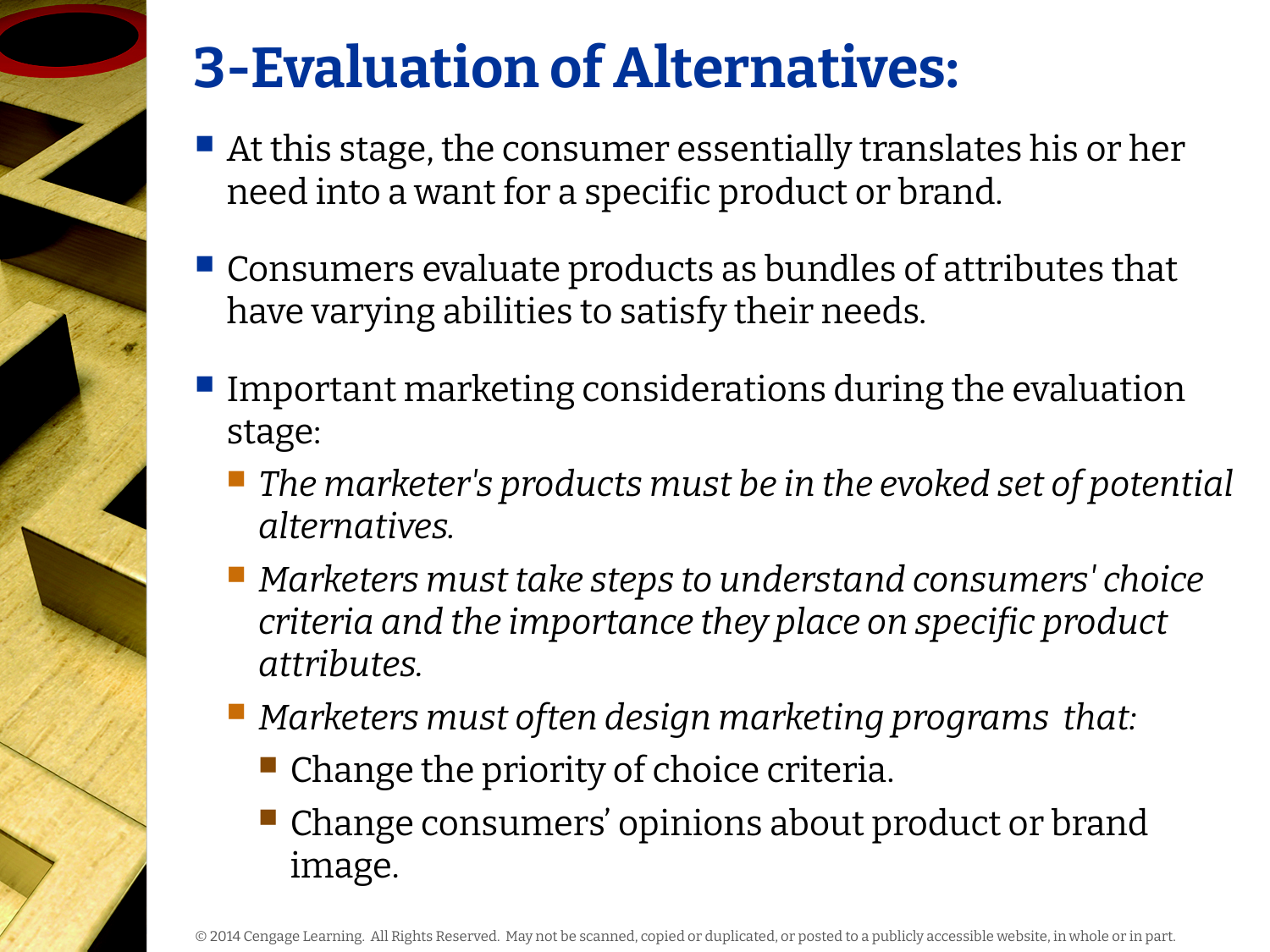

# 3-Evaluation of Alternatives:

At this stage, the consumer essentially translates his or her need into a want for a specific product or brand.
Consumers evaluate products as bundles of attributes that have varying abilities to satisfy their needs.
Important marketing considerations during the evaluation stage:
The marketer's products must be in the evoked set of potential alternatives.
Marketers must take steps to understand consumers' choice criteria and the importance they place on specific product attributes.
Marketers must often design marketing programs  that:
Change the priority of choice criteria.
Change consumers’ opinions about product or brand image.